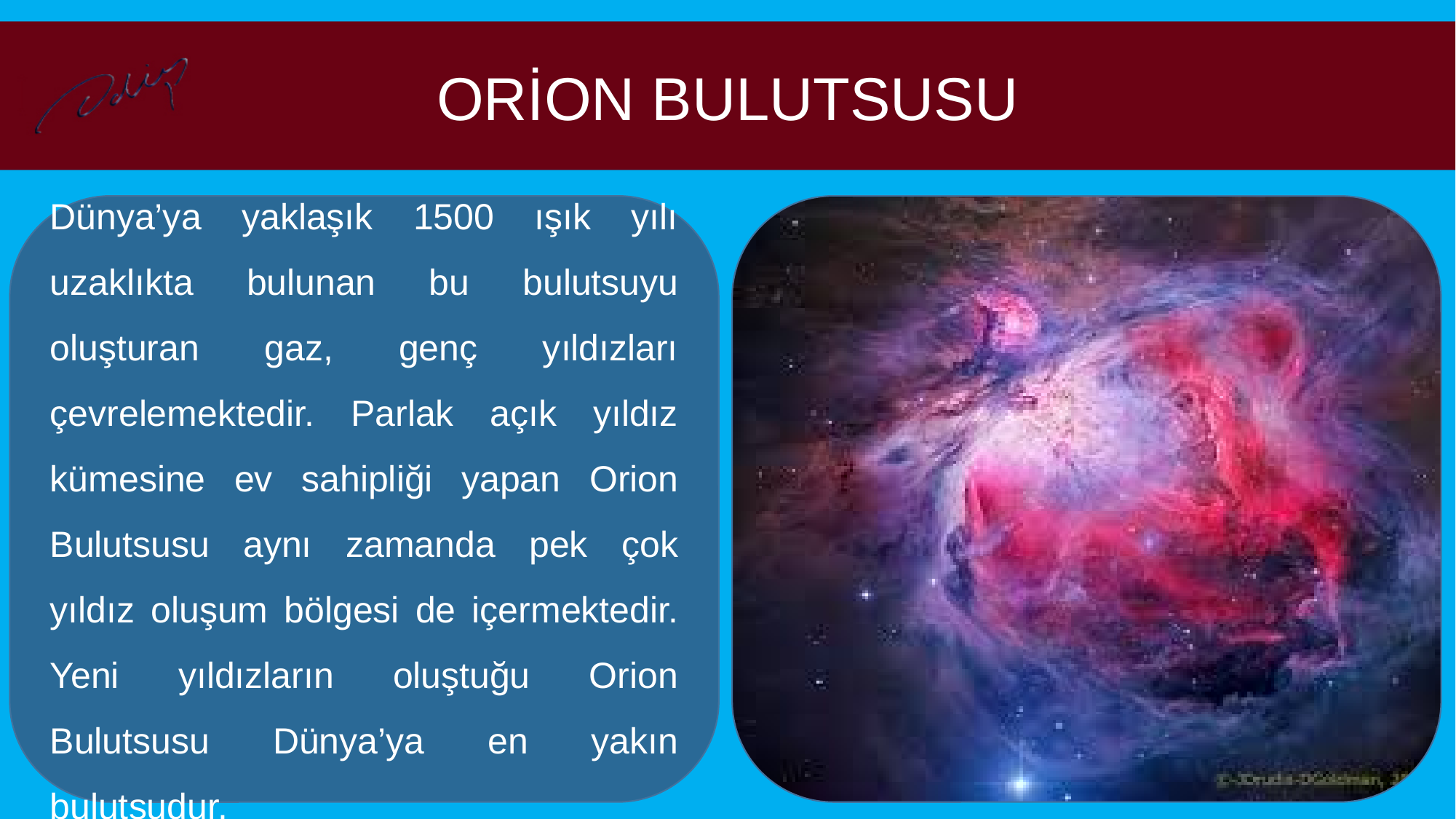

ORİON BULUTSUSU
Dünya’ya yaklaşık 1500 ışık yılı uzaklıkta bulunan bu bulutsuyu oluşturan gaz, genç yıldızları çevrelemektedir. Parlak açık yıldız kümesine ev sahipliği yapan Orion Bulutsusu aynı zamanda pek çok yıldız oluşum bölgesi de içermektedir. Yeni yıldızların oluştuğu Orion Bulutsusu Dünya’ya en yakın bulutsudur.